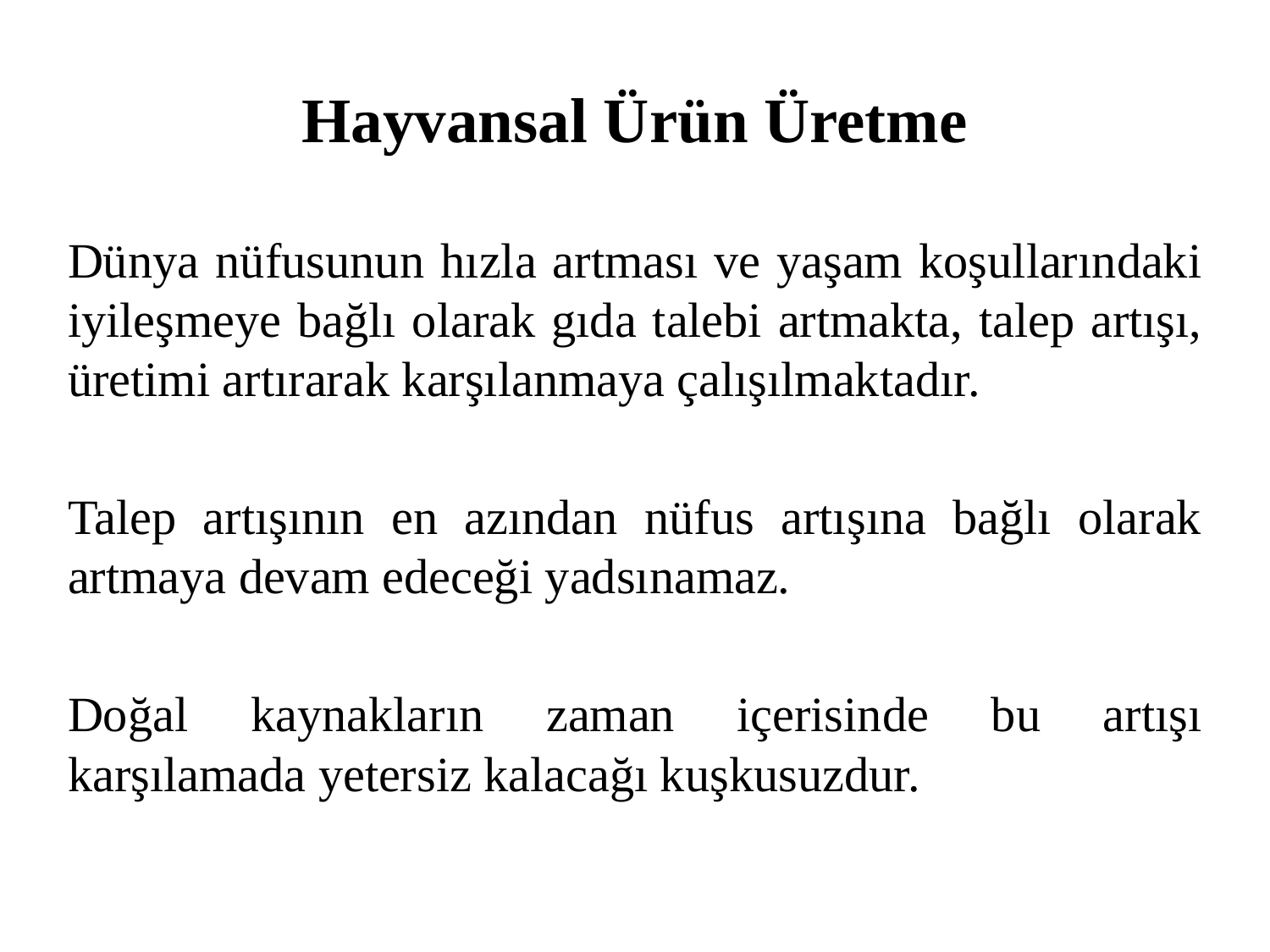

# Hayvansal Ürün Üretme
Dünya nüfusunun hızla artması ve yaşam koşullarındaki iyileşmeye bağlı olarak gıda talebi artmakta, talep artışı, üretimi artırarak karşılanmaya çalışılmaktadır.

Talep artışının en azından nüfus artışına bağlı olarak artmaya devam edeceği yadsınamaz.

Doğal kaynakların zaman içerisinde bu artışı karşılamada yetersiz kalacağı kuşkusuzdur.